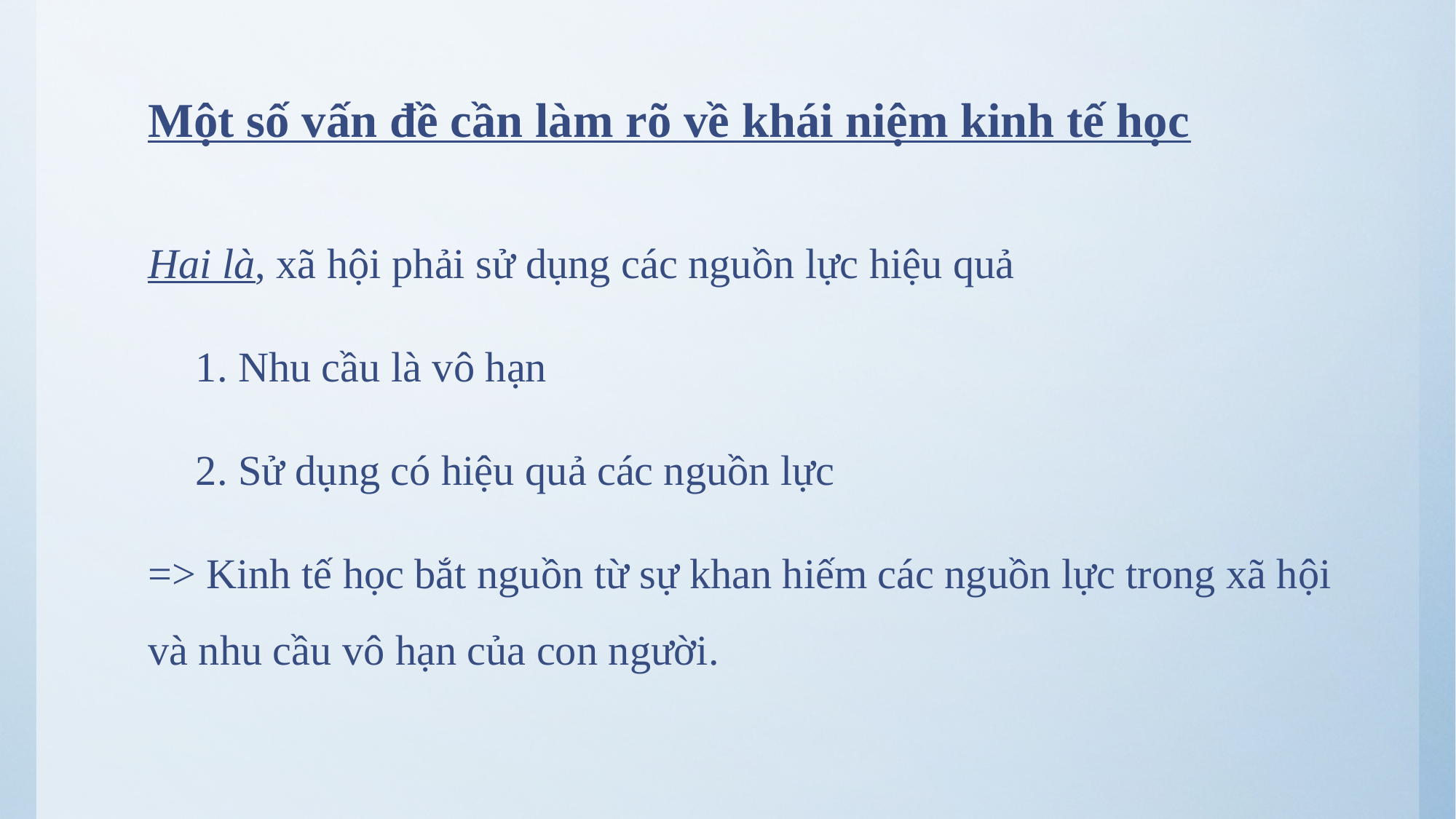

Một số vấn đề cần làm rõ về khái niệm kinh tế học
Hai là, xã hội phải sử dụng các nguồn lực hiệu quả
1. Nhu cầu là vô hạn
2. Sử dụng có hiệu quả các nguồn lực
=> Kinh tế học bắt nguồn từ sự khan hiếm các nguồn lực trong xã hội và nhu cầu vô hạn của con người.